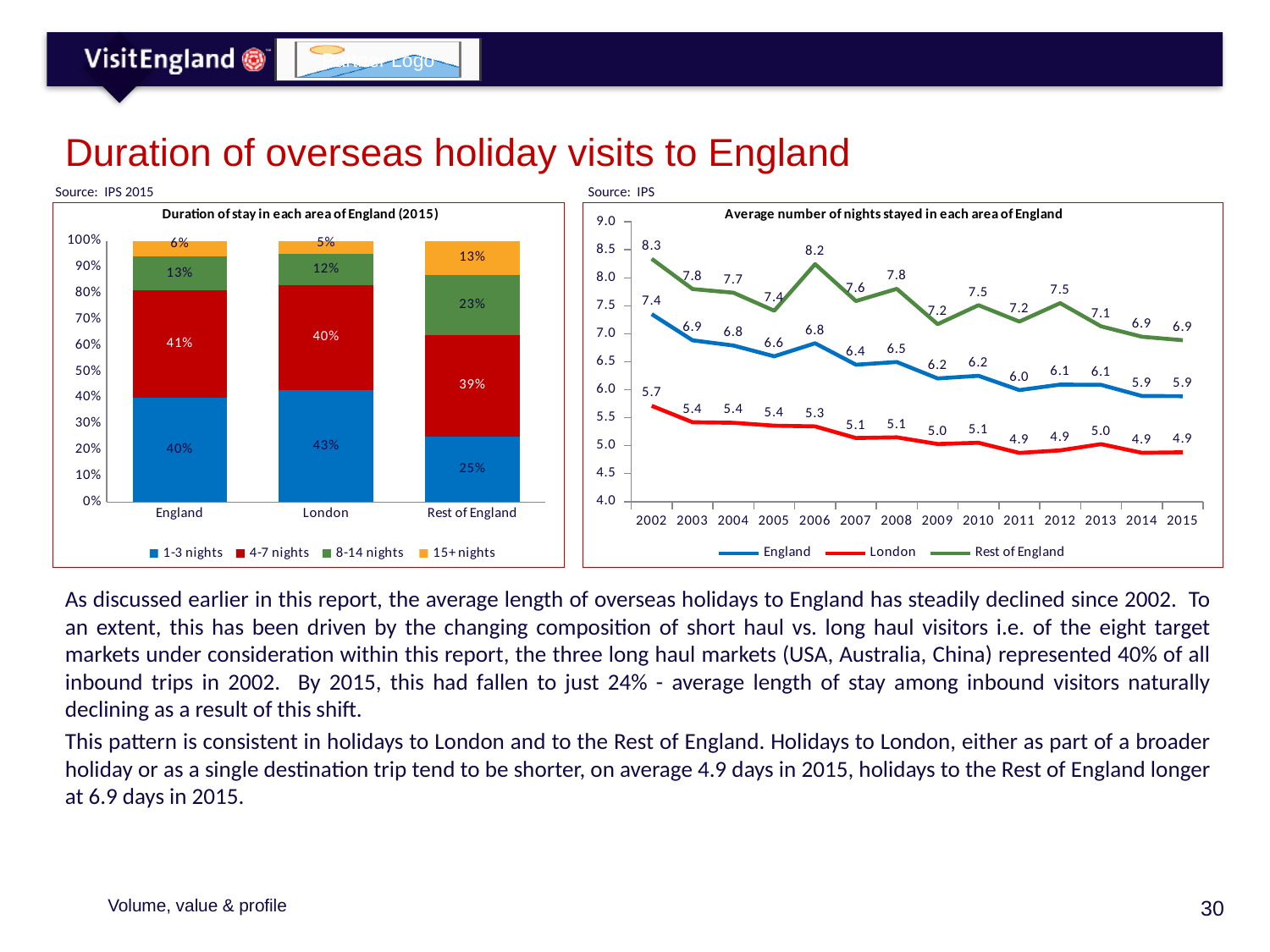

# Duration of overseas holiday visits to England
Source:  IPS 2015
Source:  IPS

### Chart

| Category | 1-3 nights | 4-7 nights | 8-14 nights  | 15+ nights  |
|---|---|---|---|---|
| England | 0.4 | 0.41 | 0.13 | 0.06 |
| London | 0.43 | 0.4 | 0.12 | 0.05 |
| Rest of England | 0.25 | 0.39 | 0.23 | 0.13 |

### Chart

| Category | England | London | Rest of England |
|---|---|---|---|
| 2002 | 7.3507253868971985 | 5.71137652271706 | 8.338518154585305 |
| 2003 | 6.883026360455798 | 5.418526492578582 | 7.798864864070731 |
| 2004 | 6.7898422559058265 | 5.4088118106977 | 7.733574626750518 |
| 2005 | 6.597275999422136 | 5.357021414256098 | 7.411372130701532 |
| 2006 | 6.830029879053286 | 5.344220312786772 | 8.243155627157236 |
| 2007 | 6.446552702913646 | 5.135827222441655 | 7.584052852854914 |
| 2008 | 6.495389866396333 | 5.148557003543821 | 7.802280375650168 |
| 2009 | 6.200988286971448 | 5.029103575948599 | 7.171146075577492 |
| 2010 | 6.249048906593204 | 5.05108946090608 | 7.510081244343436 |
| 2011 | 5.9923897375339665 | 4.869839114158725 | 7.217221211837975 |
| 2012 | 6.091902898475696 | 4.915420898598101 | 7.547250758400579 |
| 2013 | 6.086902922429636 | 5.0274571225573155 | 7.132519070506211 |
| 2014 | 5.886713384641203 | 4.872181155331608 | 6.946930617122617 |
| 2015 | 5.883592093141712 | 4.88142433693701 | 6.884339789908899 |
As discussed earlier in this report, the average length of overseas holidays to England has steadily declined since 2002.  To an extent, this has been driven by the changing composition of short haul vs. long haul visitors i.e. of the eight target markets under consideration within this report, the three long haul markets (USA, Australia, China) represented 40% of all inbound trips in 2002.  By 2015, this had fallen to just 24% - average length of stay among inbound visitors naturally declining as a result of this shift.
This pattern is consistent in holidays to London and to the Rest of England. Holidays to London, either as part of a broader holiday or as a single destination trip tend to be shorter, on average 4.9 days in 2015, holidays to the Rest of England longer at 6.9 days in 2015.

Volume, value & profile